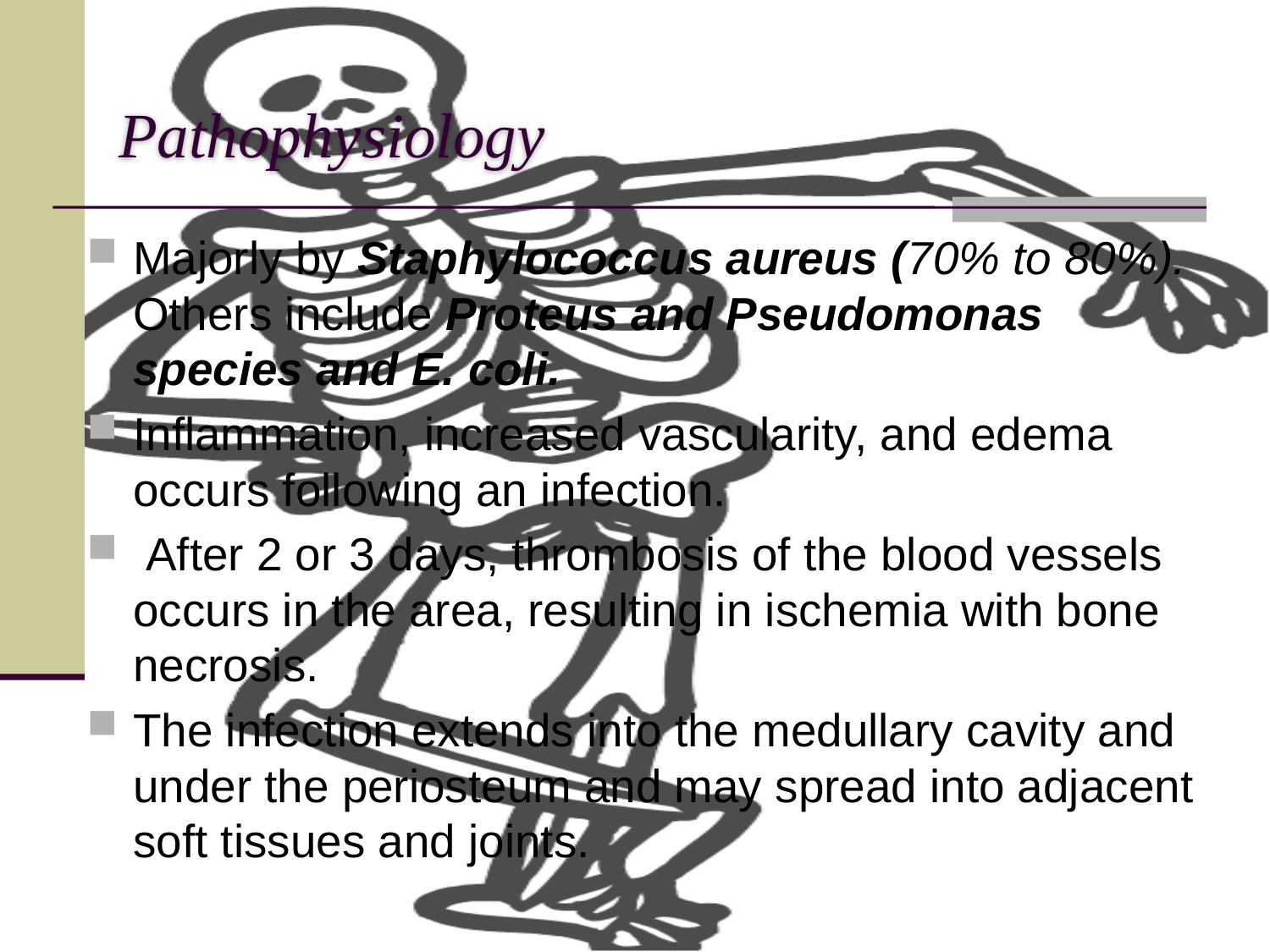

# Pathophysiology
Majorly by Staphylococcus aureus (70% to 80%). Others include Proteus and Pseudomonas species and E. coli.
Inflammation, increased vascularity, and edema occurs following an infection.
 After 2 or 3 days, thrombosis of the blood vessels occurs in the area, resulting in ischemia with bone necrosis.
The infection extends into the medullary cavity and under the periosteum and may spread into adjacent soft tissues and joints.